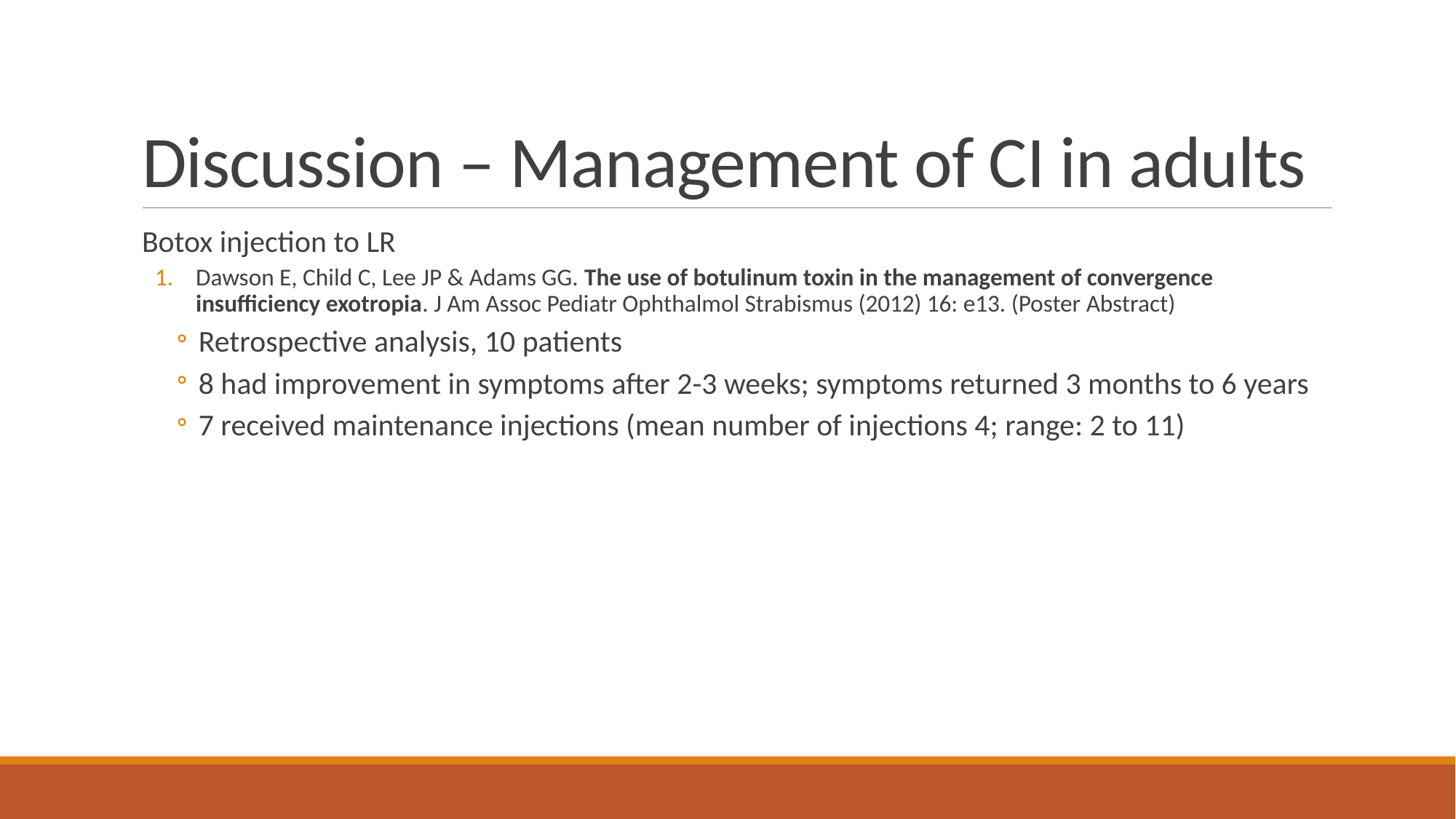

# Discussion – Management of CI in adults
Botox injection to LR
Dawson E, Child C, Lee JP & Adams GG. The use of botulinum toxin in the management of convergence insufficiency exotropia. J Am Assoc Pediatr Ophthalmol Strabismus (2012) 16: e13. (Poster Abstract)
Retrospective analysis, 10 patients
8 had improvement in symptoms after 2-3 weeks; symptoms returned 3 months to 6 years
7 received maintenance injections (mean number of injections 4; range: 2 to 11)